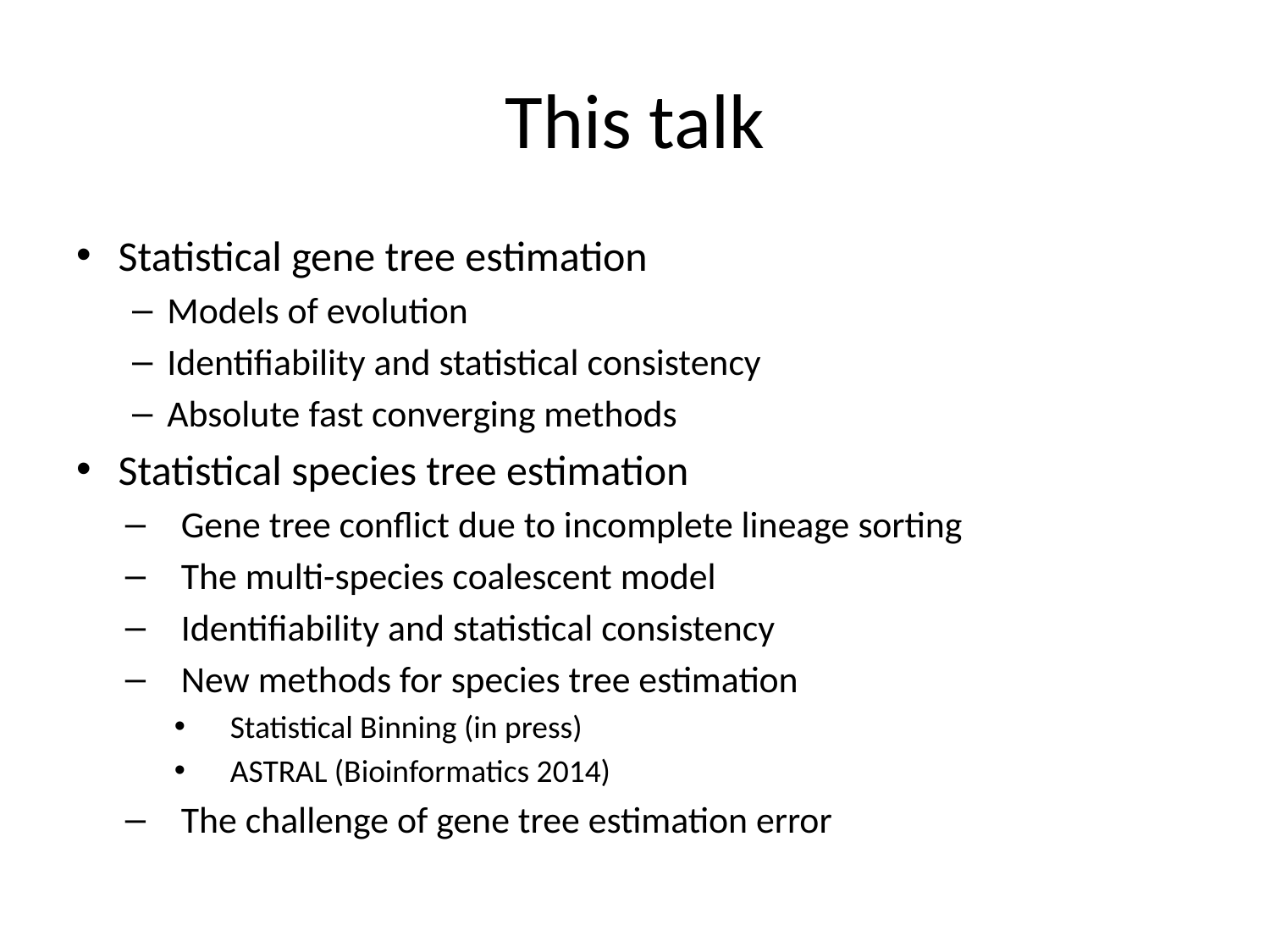

# This talk
Statistical gene tree estimation
Models of evolution
Identifiability and statistical consistency
Absolute fast converging methods
Statistical species tree estimation
Gene tree conflict due to incomplete lineage sorting
The multi-species coalescent model
Identifiability and statistical consistency
New methods for species tree estimation
Statistical Binning (in press)
ASTRAL (Bioinformatics 2014)
The challenge of gene tree estimation error